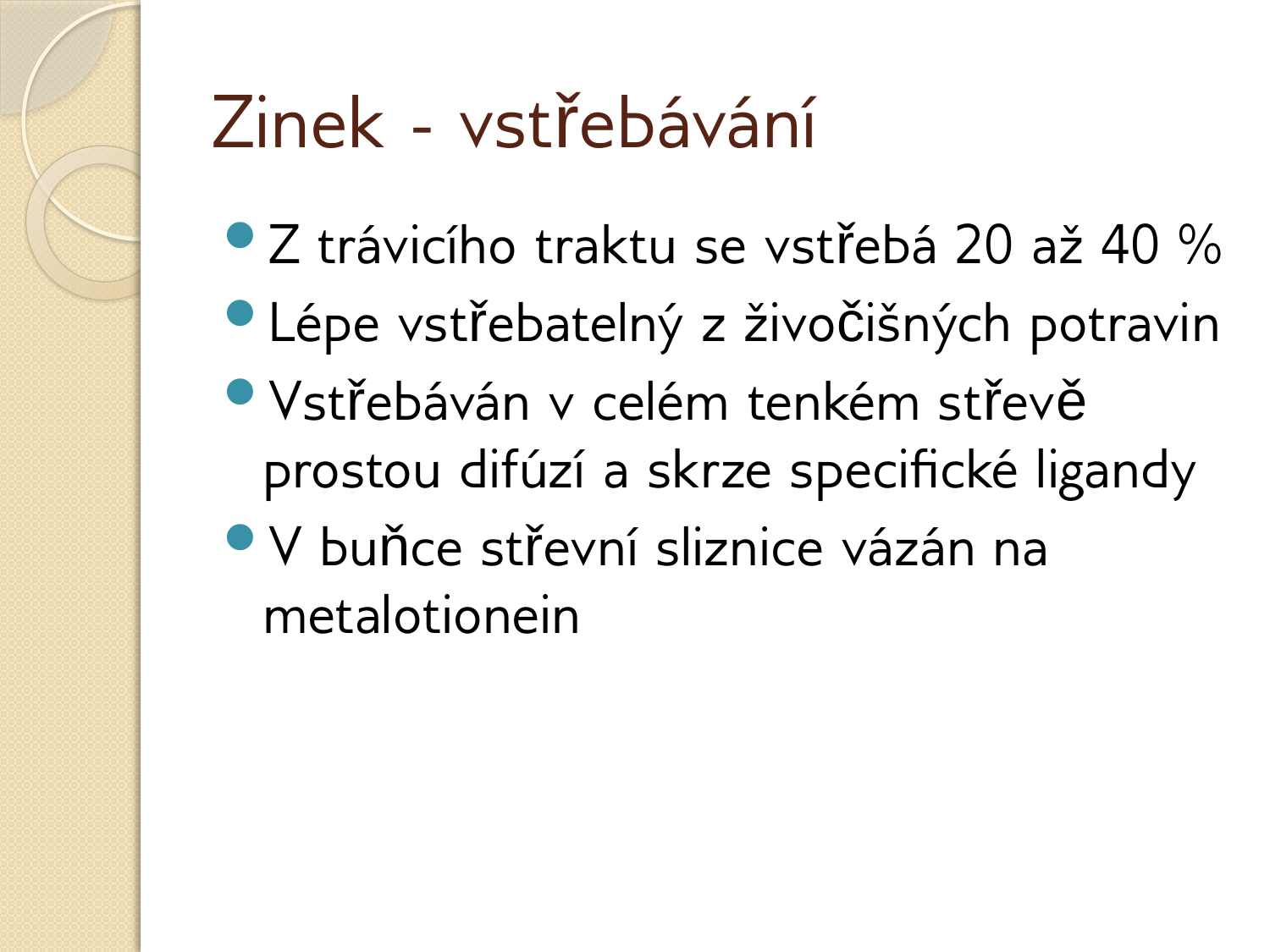

# Zinek - vstřebávání
Z trávicího traktu se vstřebá 20 až 40 %
Lépe vstřebatelný z živočišných potravin
Vstřebáván v celém tenkém střevě prostou difúzí a skrze specifické ligandy
V buňce střevní sliznice vázán na metalotionein